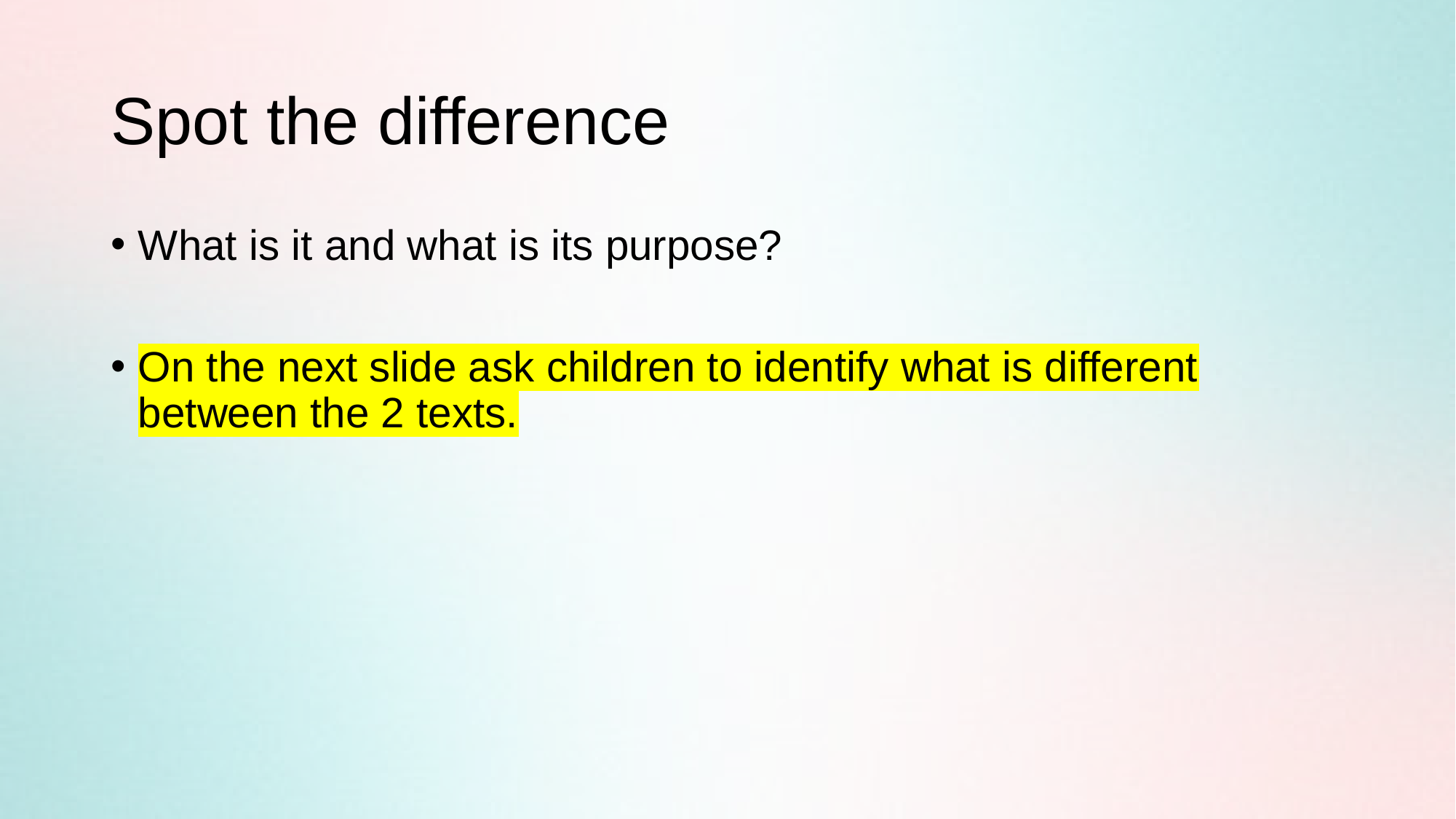

# Spot the difference
What is it and what is its purpose?

On the next slide ask children to identify what is different between the 2 texts.